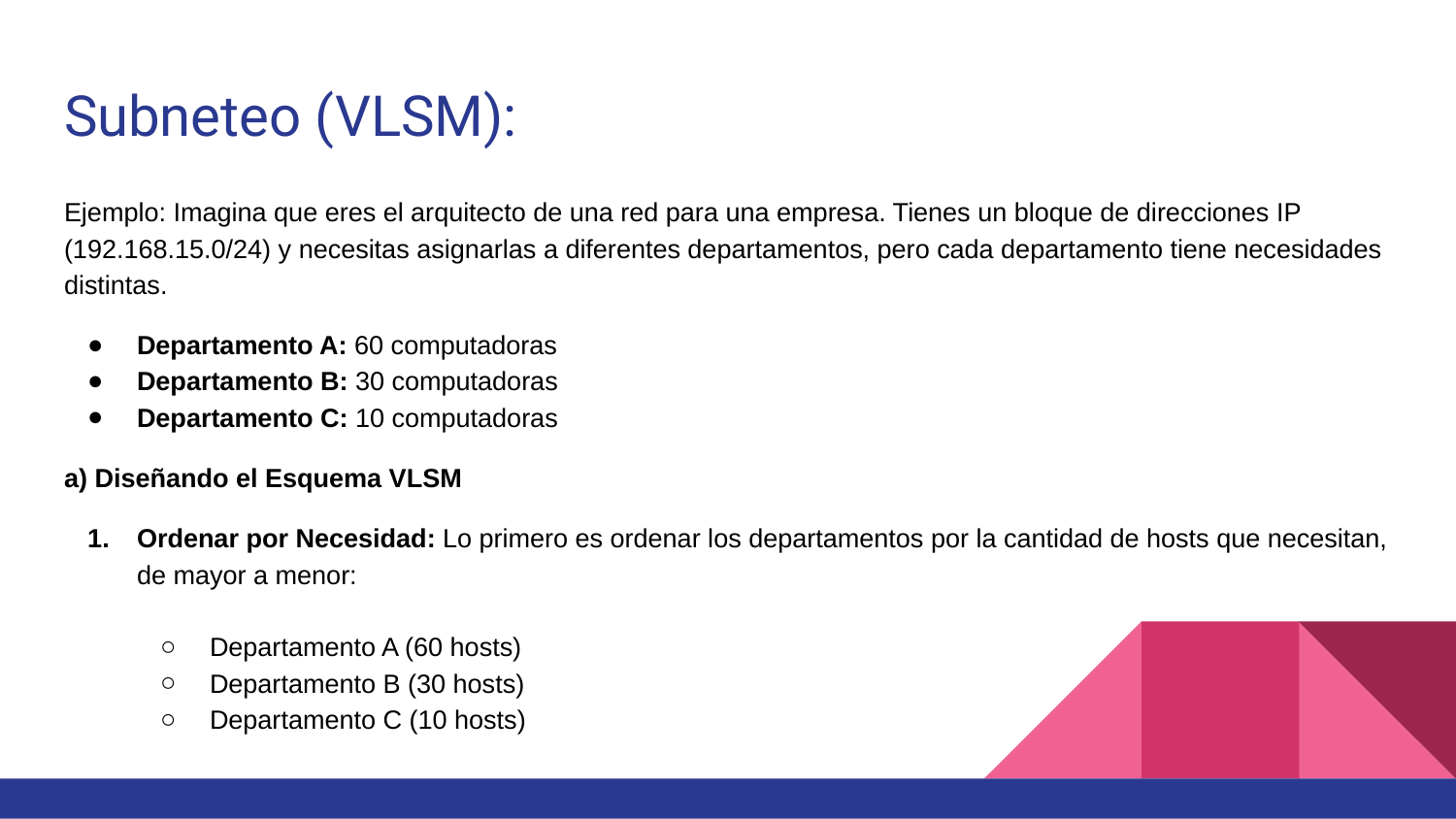

# Subneteo (VLSM):
Ejemplo: Imagina que eres el arquitecto de una red para una empresa. Tienes un bloque de direcciones IP (192.168.15.0/24) y necesitas asignarlas a diferentes departamentos, pero cada departamento tiene necesidades distintas.
Departamento A: 60 computadoras
Departamento B: 30 computadoras
Departamento C: 10 computadoras
a) Diseñando el Esquema VLSM
Ordenar por Necesidad: Lo primero es ordenar los departamentos por la cantidad de hosts que necesitan, de mayor a menor:
Departamento A (60 hosts)
Departamento B (30 hosts)
Departamento C (10 hosts)